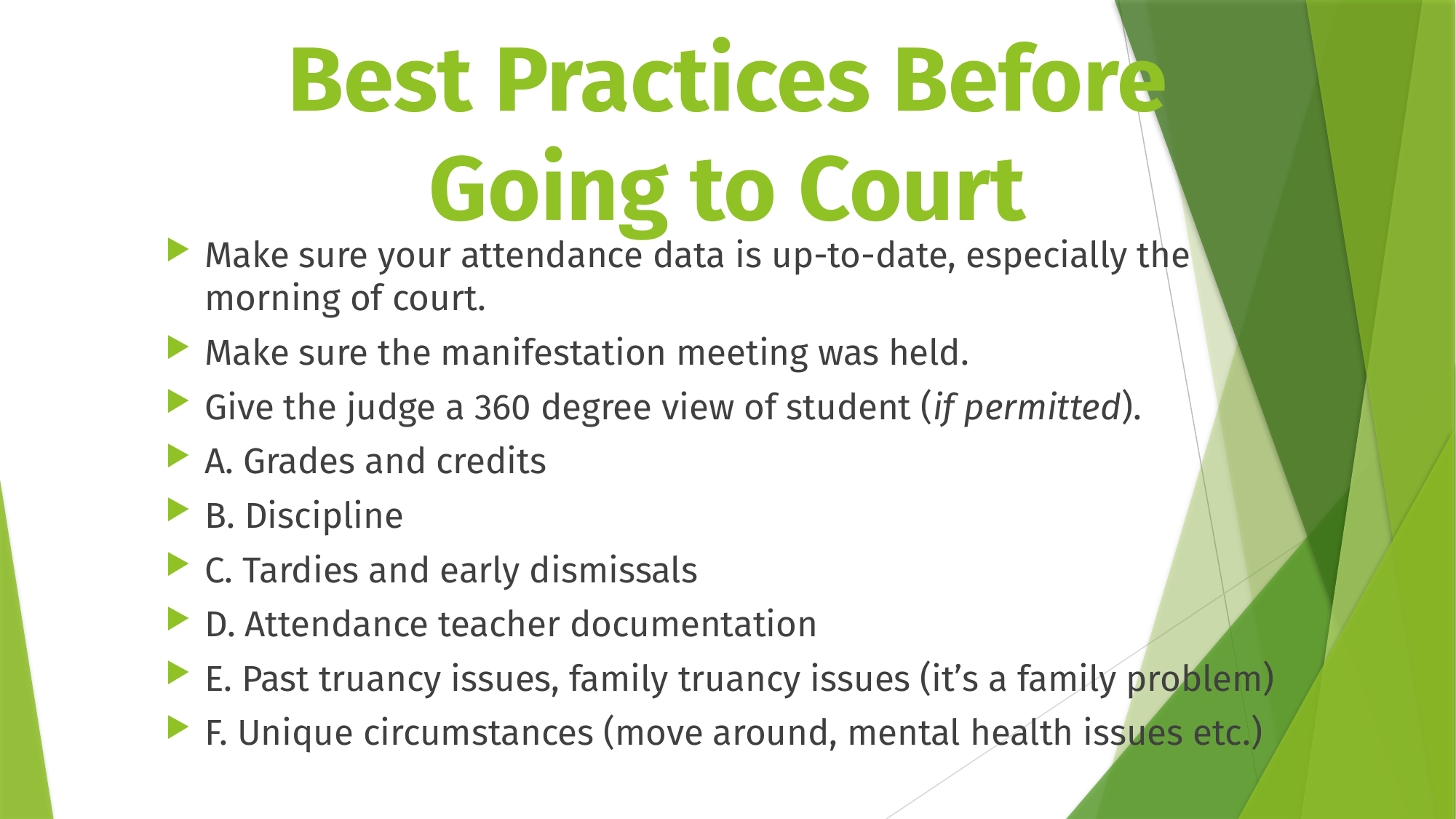

# Best Practices Before Going to Court
Make sure your attendance data is up-to-date, especially the morning of court.
Make sure the manifestation meeting was held.
Give the judge a 360 degree view of student (if permitted).
A. Grades and credits
B. Discipline
C. Tardies and early dismissals
D. Attendance teacher documentation
E. Past truancy issues, family truancy issues (it’s a family problem)
F. Unique circumstances (move around, mental health issues etc.)